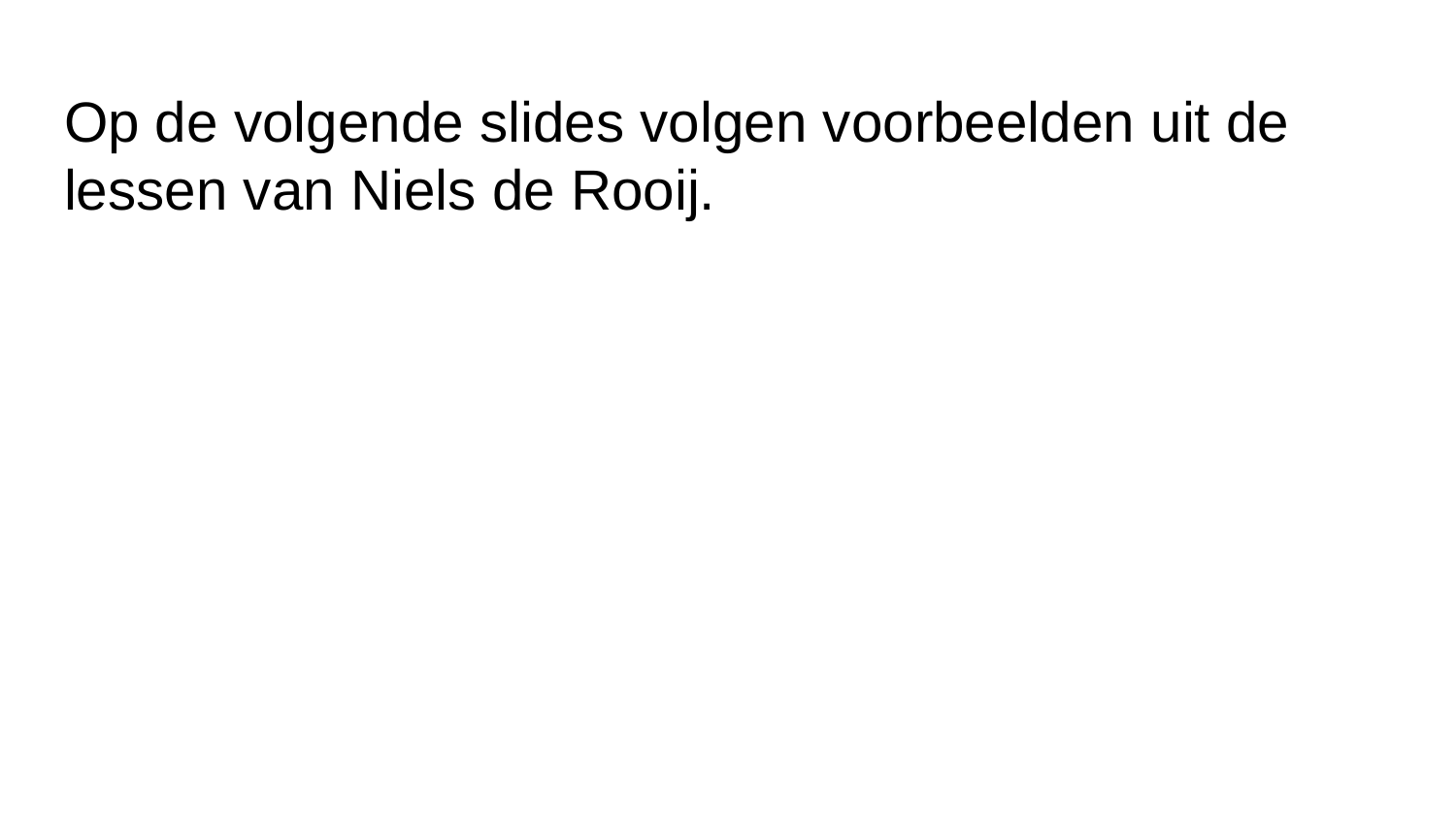

# Op de volgende slides volgen voorbeelden uit de lessen van Niels de Rooij.